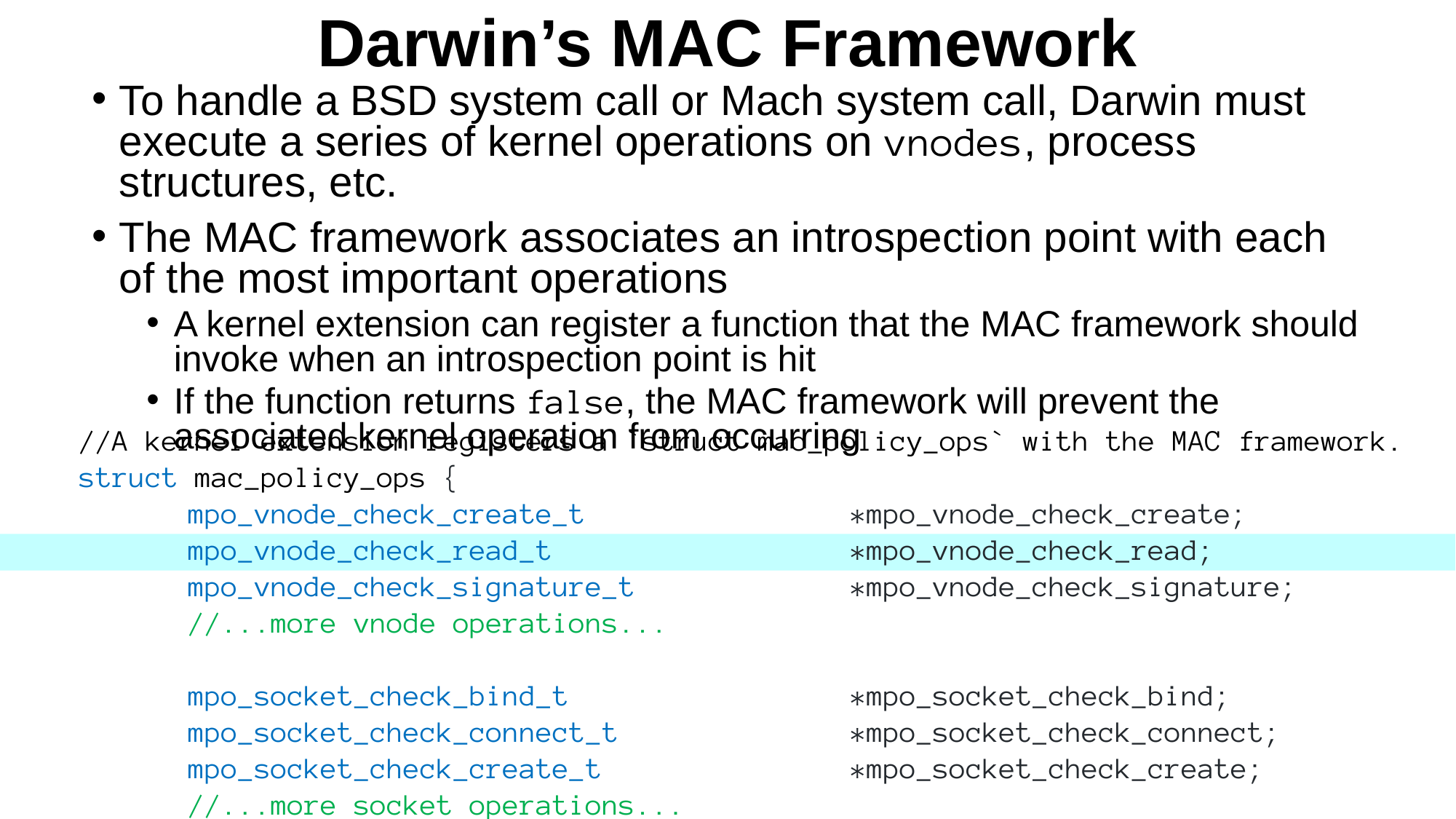

# Darwin’s MAC Framework
To handle a BSD system call or Mach system call, Darwin must execute a series of kernel operations on vnodes, process structures, etc.
The MAC framework associates an introspection point with each of the most important operations
A kernel extension can register a function that the MAC framework should invoke when an introspection point is hit
If the function returns false, the MAC framework will prevent the associated kernel operation from occurring
//A kernel extension registers a `struct mac_policy_ops` with the MAC framework.
struct mac_policy_ops {
	mpo_vnode_check_create_t                *mpo_vnode_check_create;
	mpo_vnode_check_read_t                  *mpo_vnode_check_read;
	mpo_vnode_check_signature_t             *mpo_vnode_check_signature;
	//...more vnode operations...

	mpo_socket_check_bind_t                 *mpo_socket_check_bind;
	mpo_socket_check_connect_t              *mpo_socket_check_connect;
	mpo_socket_check_create_t               *mpo_socket_check_create;
	//...more socket operations...